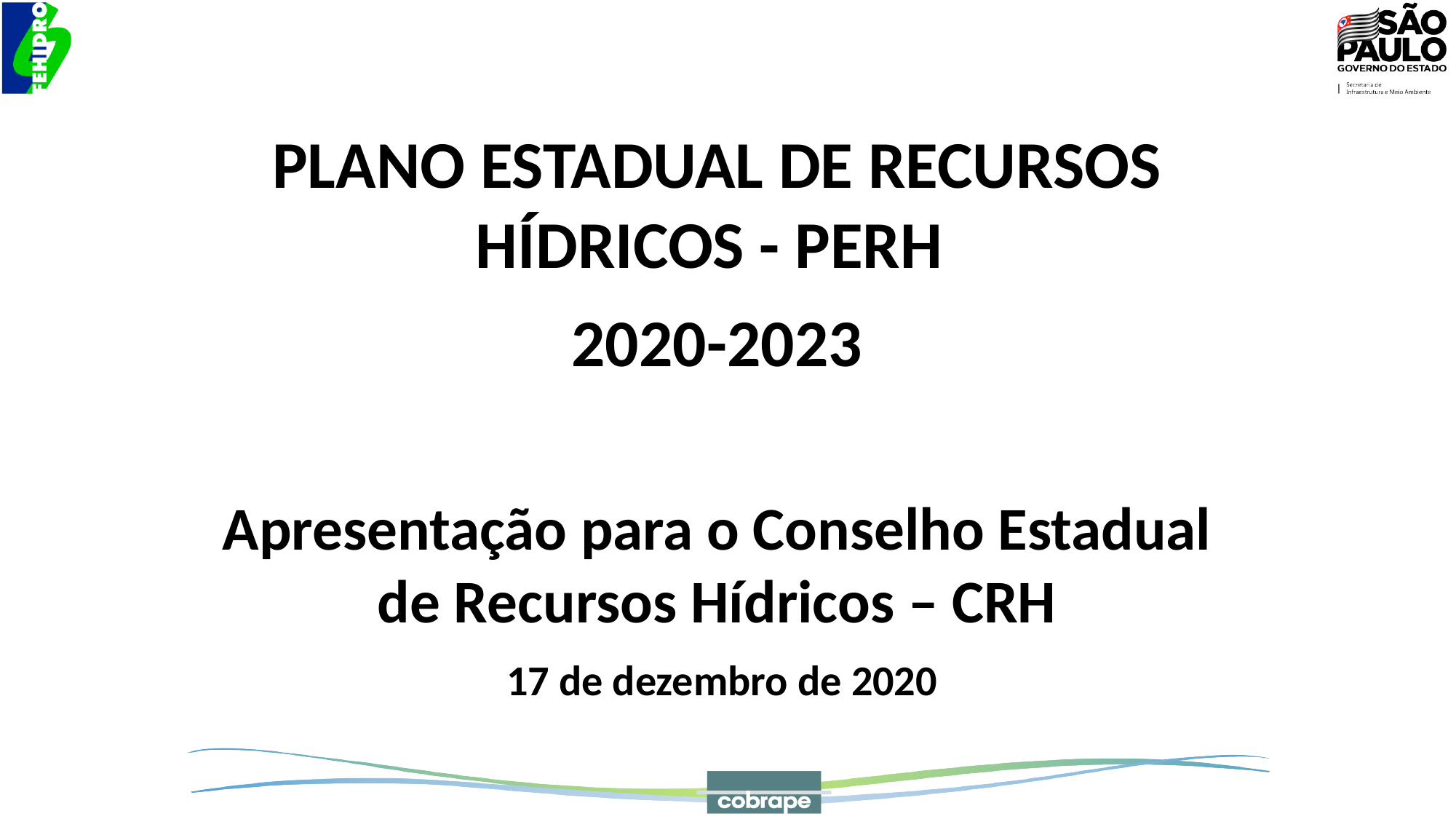

PLANO ESTADUAL DE RECURSOS HÍDRICOS - PERH
2020-2023

Apresentação para o Conselho Estadual de Recursos Hídricos – CRH
 17 de dezembro de 2020